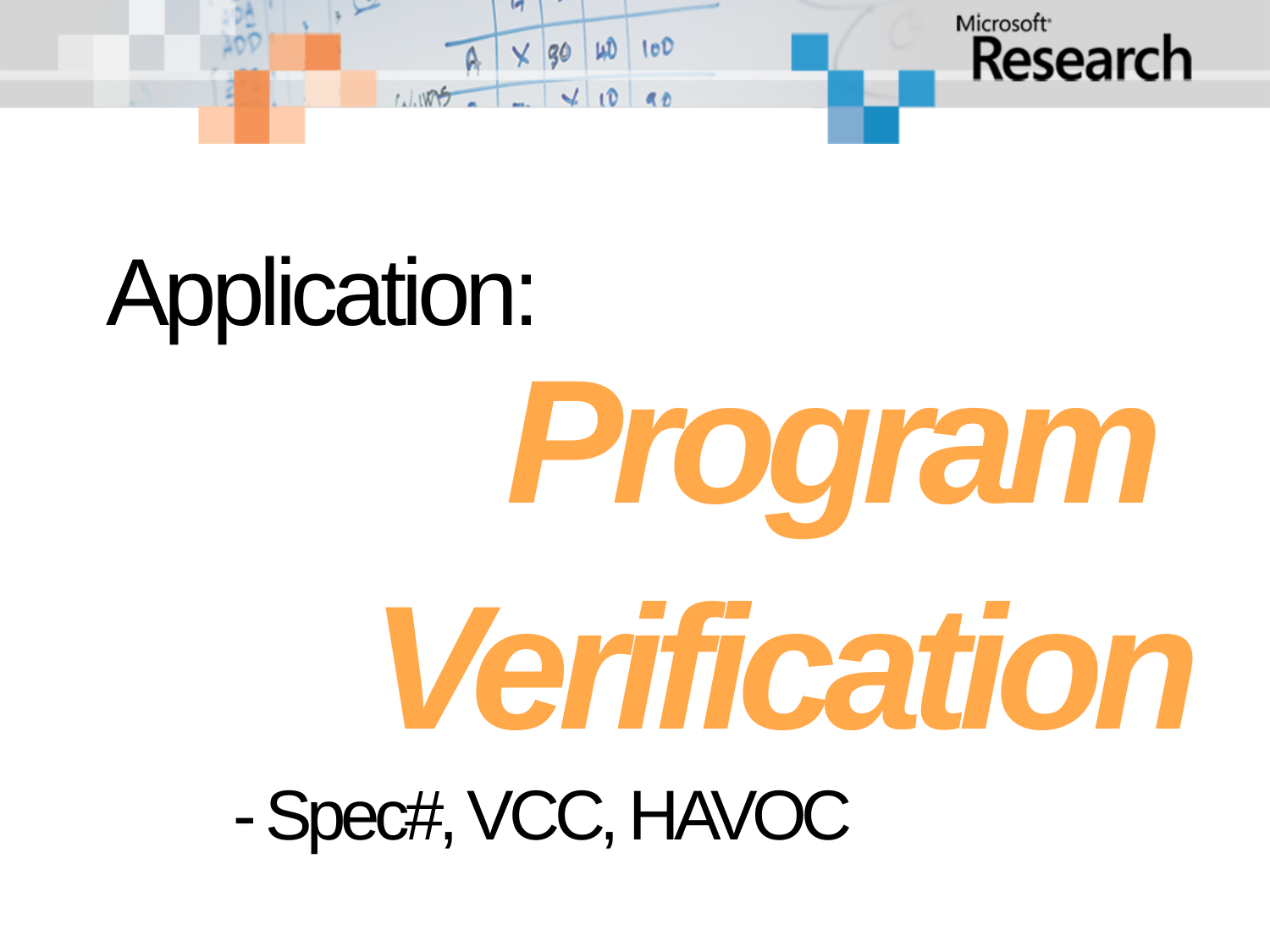

# Application: - Spec#, VCC, HAVOC
Program
Verification